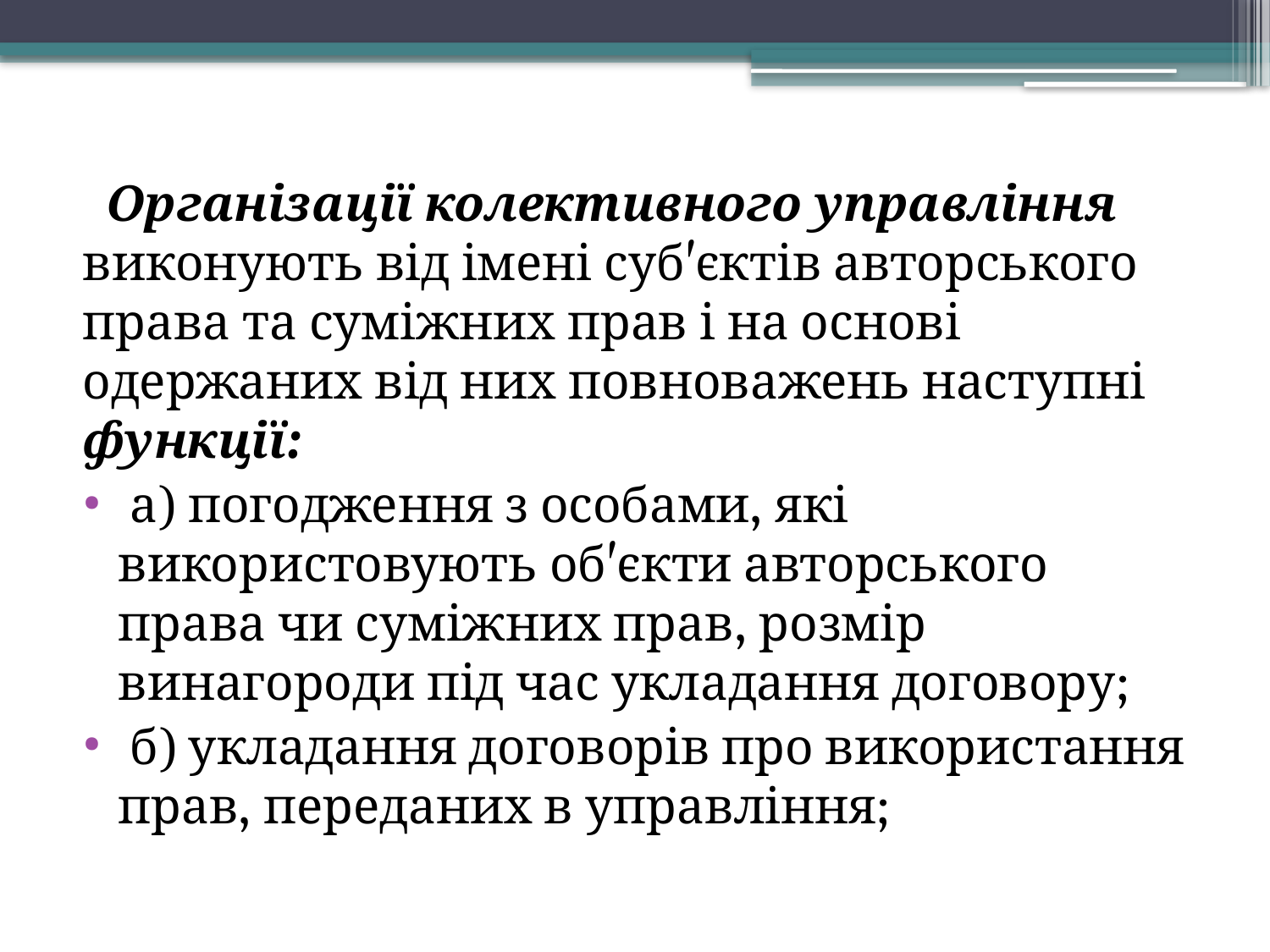

Організації колективного управління виконують від імені суб'єктів авторського права та суміжних прав і на основі одержаних від них повноважень наступні функції:
 а) погодження з особами, які використовують об'єкти авторського права чи суміжних прав, розмір винагороди під час укладання договору;
 б) укладання договорів про використання прав, переданих в управління;